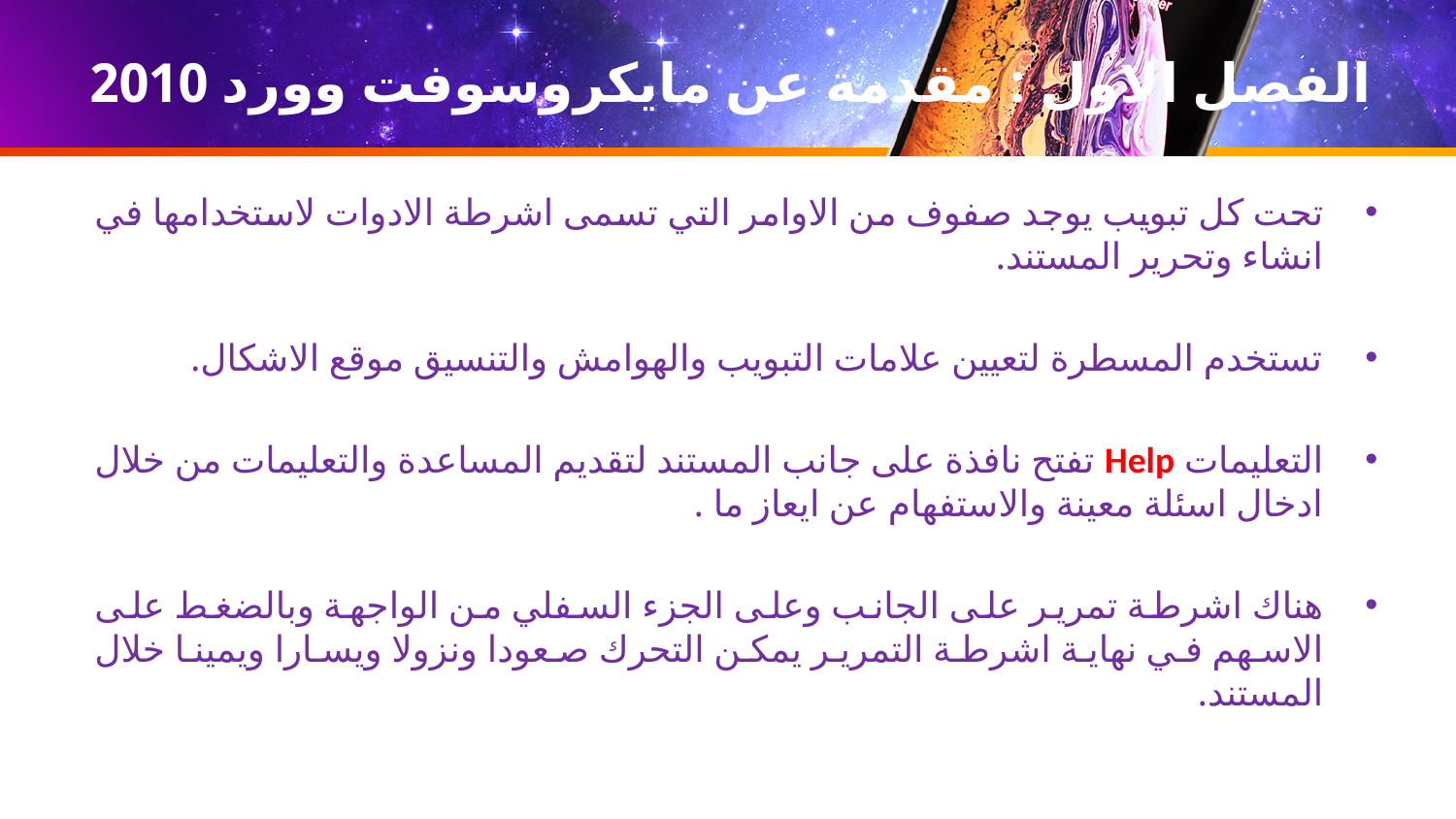

# الفصل الاول : مقدمة عن مايكروسوفت وورد 2010
تحت كل تبويب يوجد صفوف من الاوامر التي تسمى اشرطة الادوات لاستخدامها في انشاء وتحرير المستند.

تستخدم المسطرة لتعيين علامات التبويب والهوامش والتنسيق موقع الاشكال.

التعليمات Help تفتح نافذة على جانب المستند لتقديم المساعدة والتعليمات من خلال ادخال اسئلة معينة والاستفهام عن ايعاز ما .

هناك اشرطة تمرير على الجانب وعلى الجزء السفلي من الواجهة وبالضغط على الاسهم في نهاية اشرطة التمرير يمكن التحرك صعودا ونزولا ويسارا ويمينا خلال المستند.